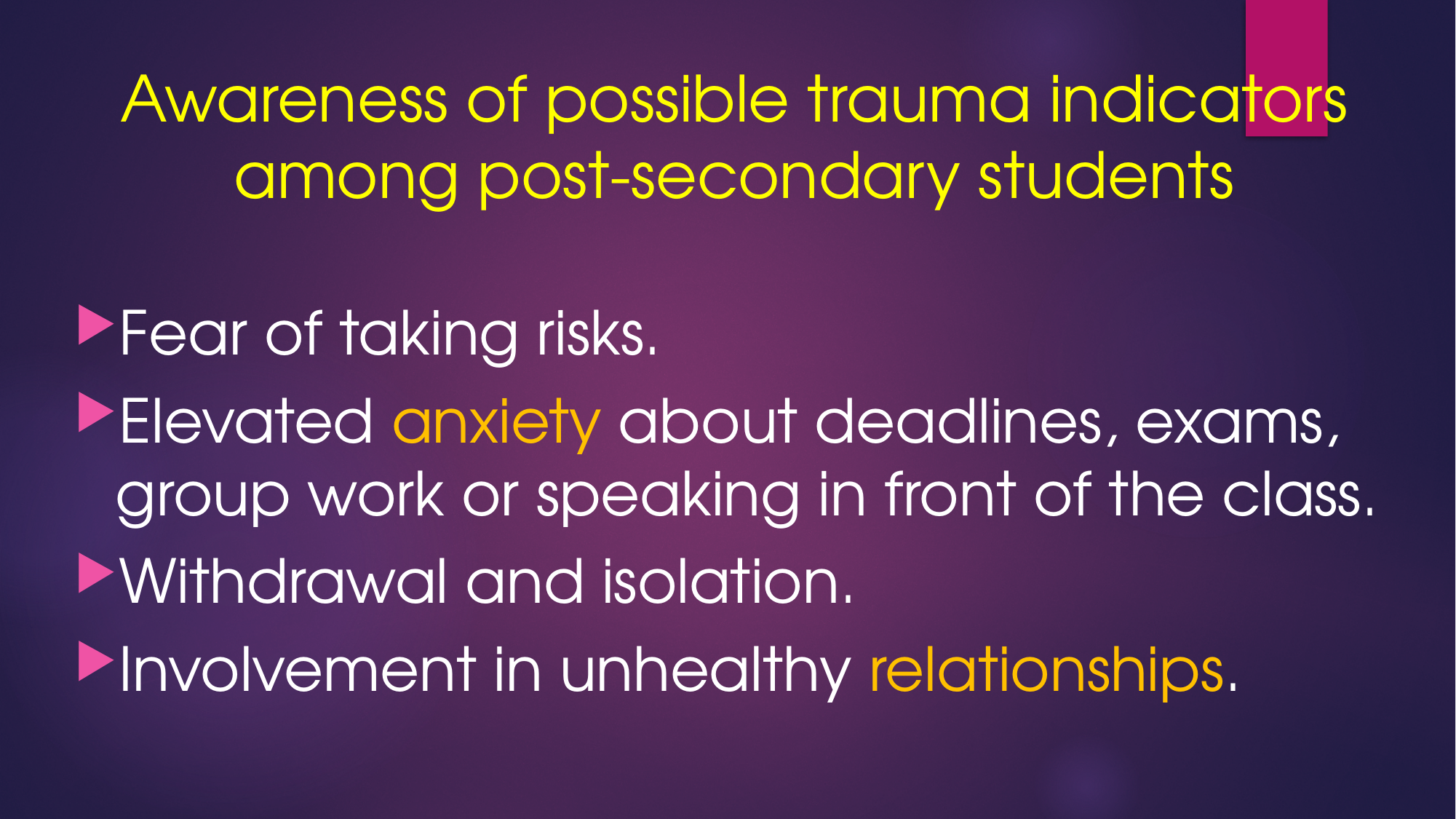

# Awareness of possible trauma indicators among post-secondary students
Fear of taking risks.
Elevated anxiety about deadlines, exams, group work or speaking in front of the class.
Withdrawal and isolation.
Involvement in unhealthy relationships.